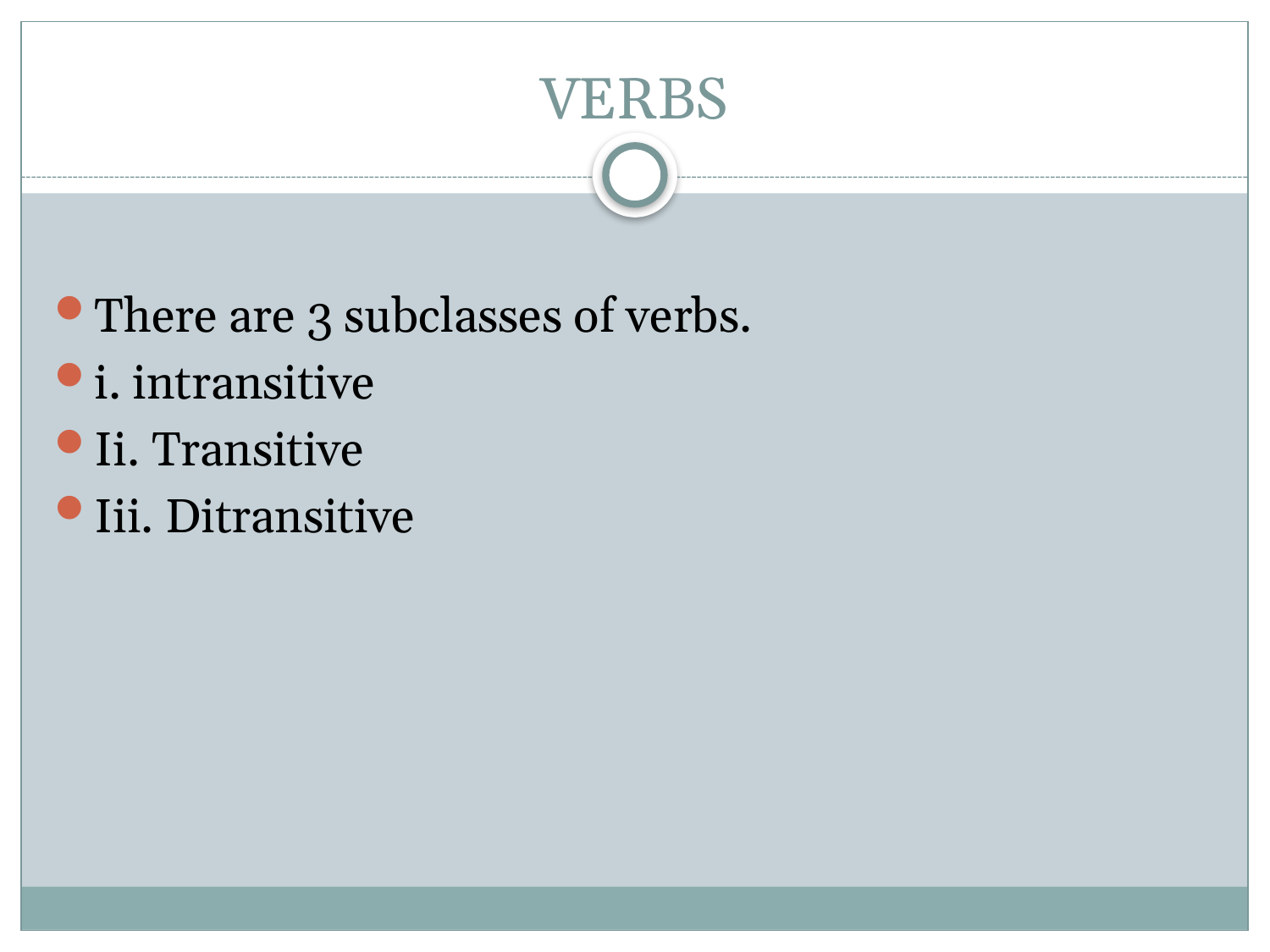

# VERBS

There are 3 subclasses of verbs.
i. intransitive
Ii. Transitive
Iii. Ditransitive